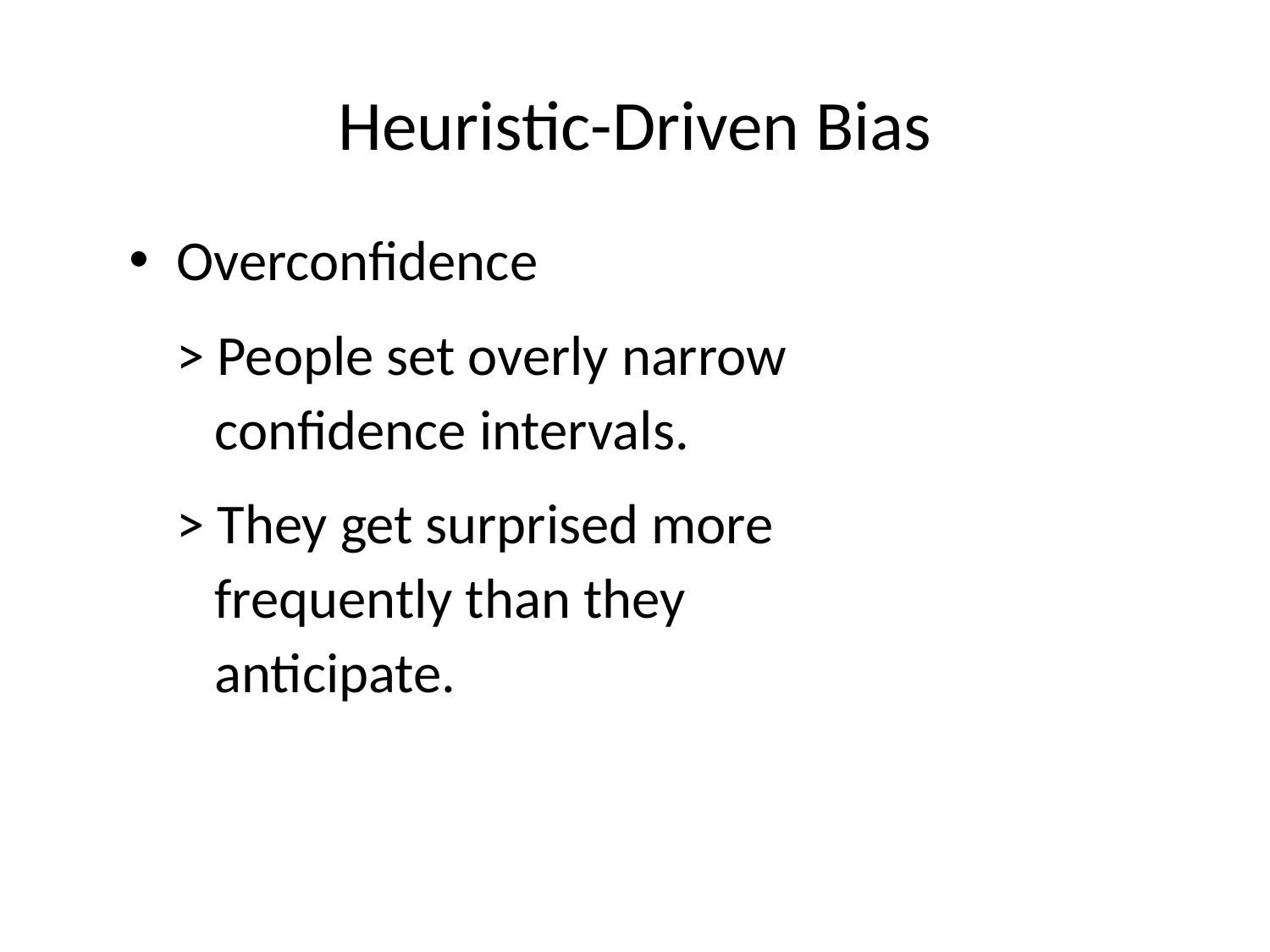

# Heuristic-Driven Bias
Overconfidence
	> People set overly narrow
   confidence intervals.
	> They get surprised more
   frequently than they
   anticipate.